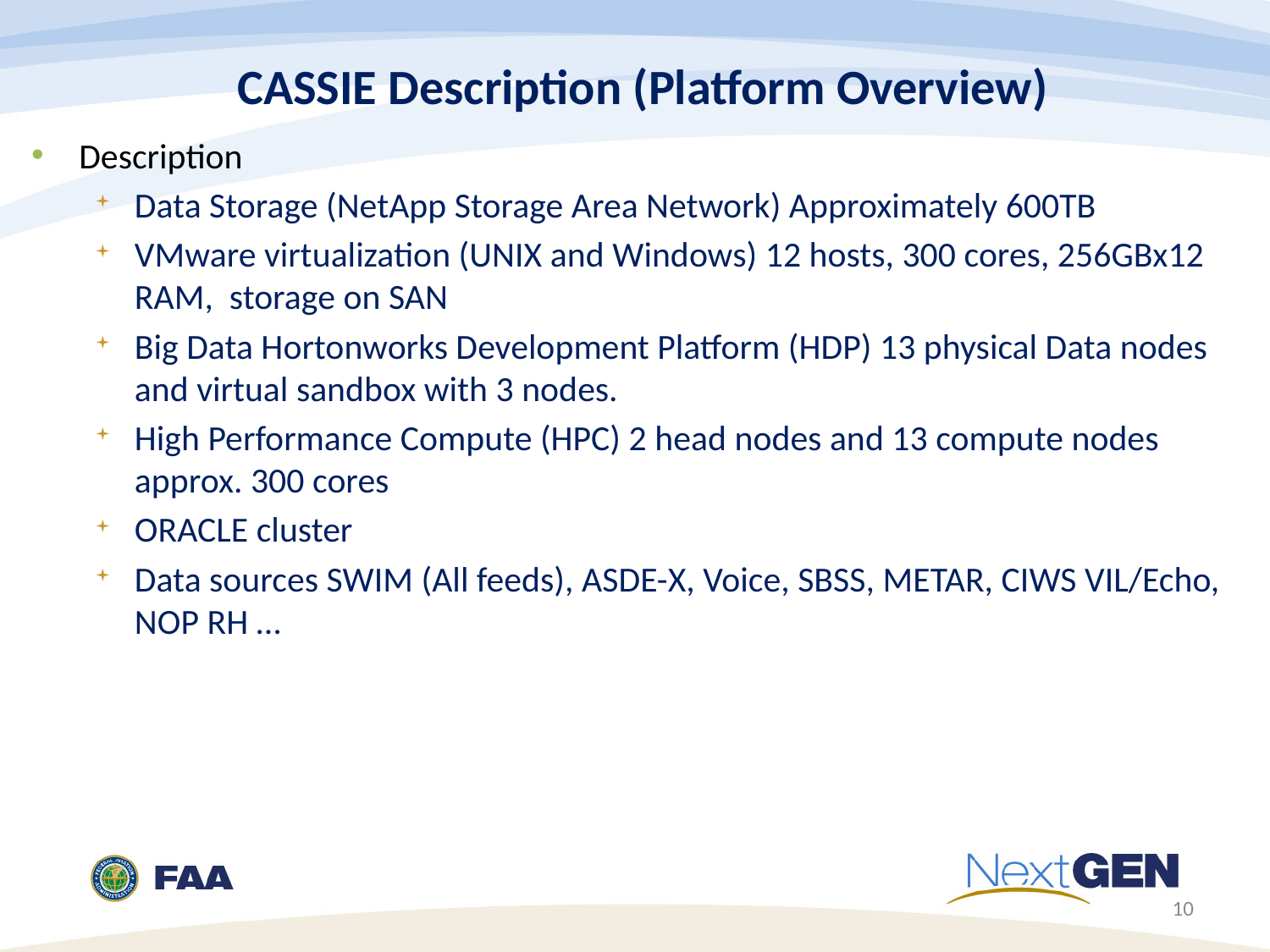

CASSIE Description (Platform Overview)
Description
Data Storage (NetApp Storage Area Network) Approximately 600TB
VMware virtualization (UNIX and Windows) 12 hosts, 300 cores, 256GBx12 RAM,  storage on SAN
Big Data Hortonworks Development Platform (HDP) 13 physical Data nodes and virtual sandbox with 3 nodes.
High Performance Compute (HPC) 2 head nodes and 13 compute nodes approx. 300 cores
ORACLE cluster
Data sources SWIM (All feeds), ASDE-X, Voice, SBSS, METAR, CIWS VIL/Echo, NOP RH …

10